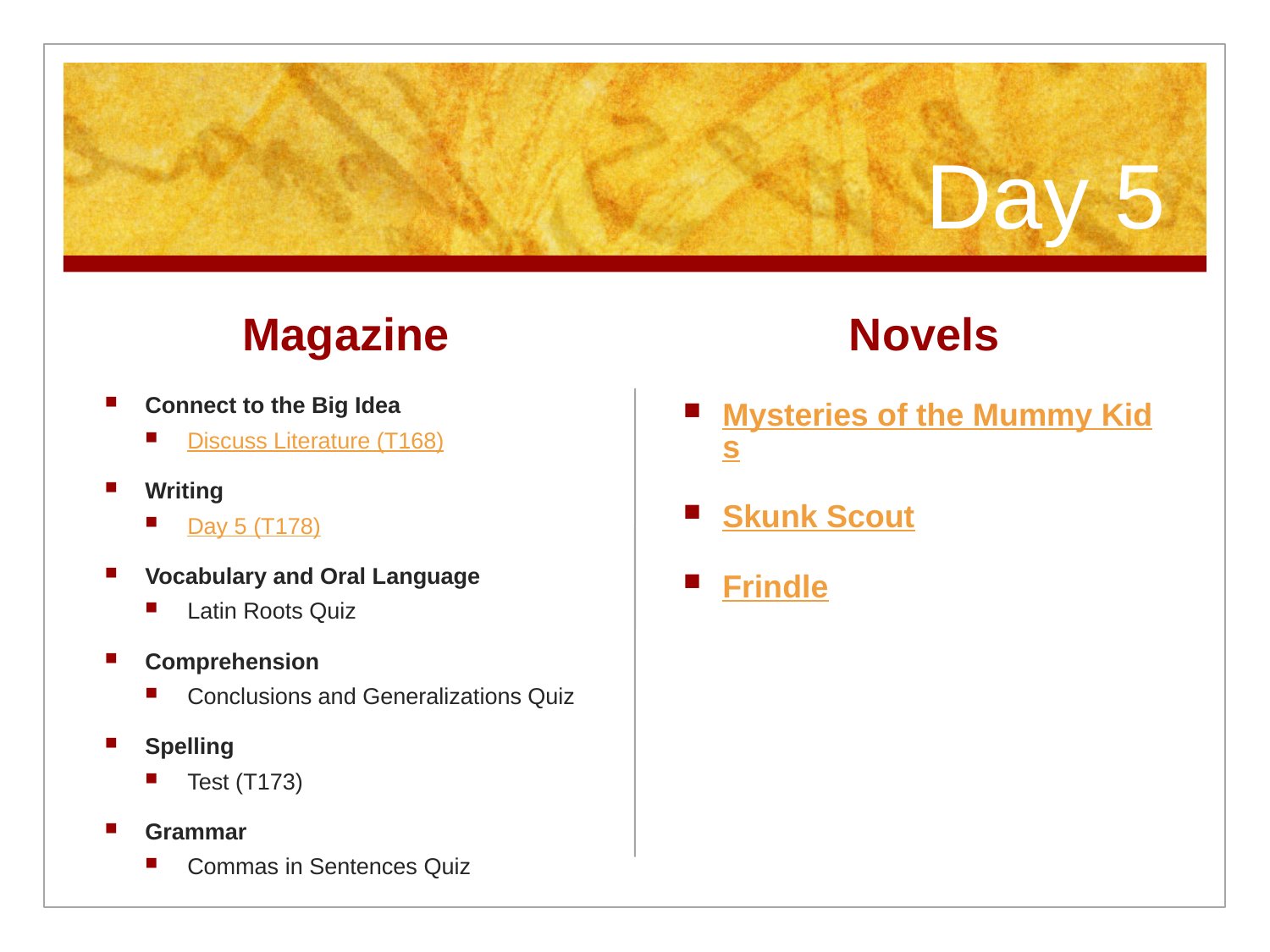

# Day 5
Magazine
Novels
Connect to the Big Idea
Discuss Literature (T168)
Writing
Day 5 (T178)
Vocabulary and Oral Language
Latin Roots Quiz
Comprehension
Conclusions and Generalizations Quiz
Spelling
Test (T173)
Grammar
Commas in Sentences Quiz
Mysteries of the Mummy Kids
Skunk Scout
Frindle